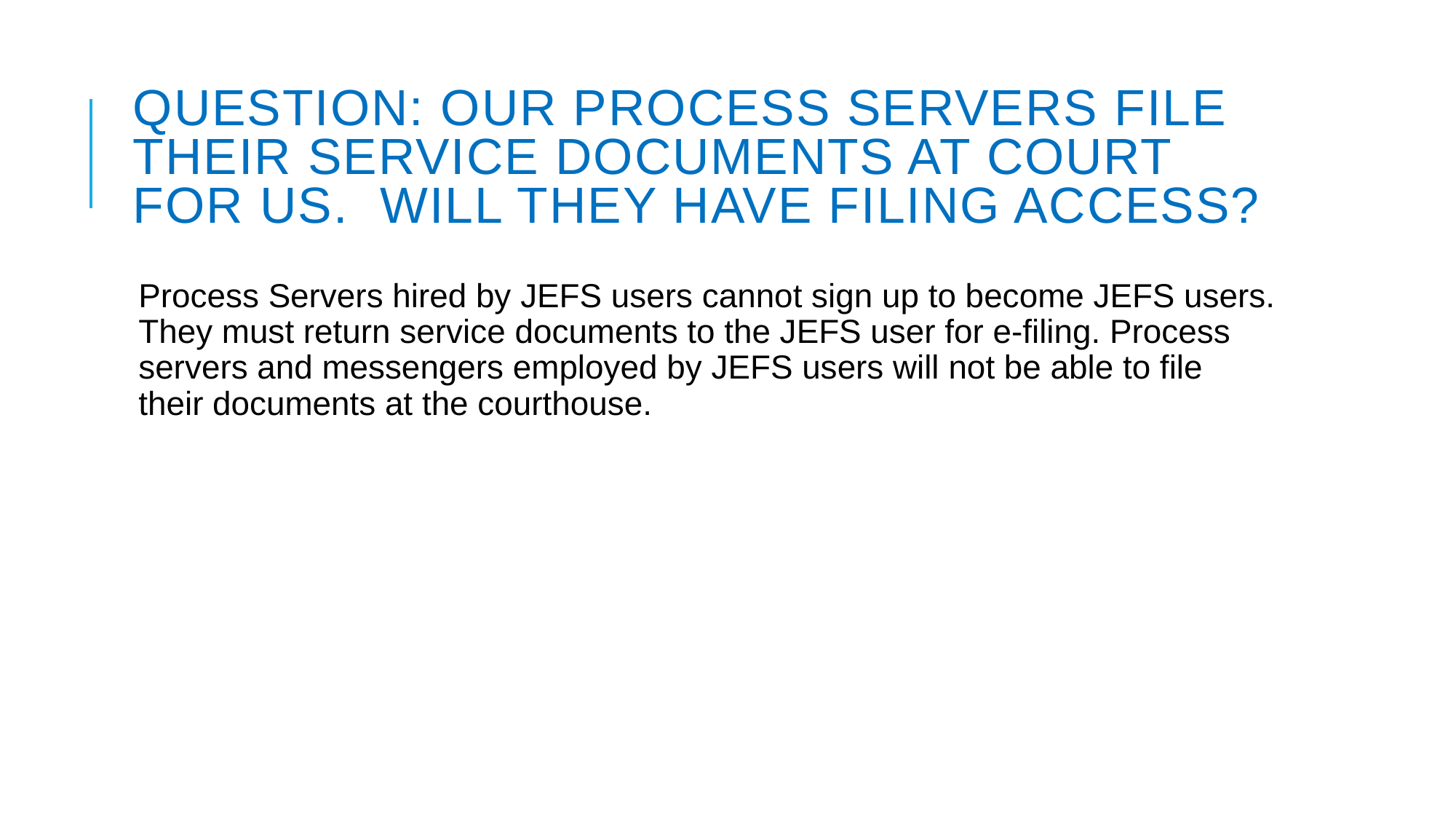

# Question: Our process servers file their service documents at court for us.  Will they have filing access?
Process Servers hired by JEFS users cannot sign up to become JEFS users. They must return service documents to the JEFS user for e-filing. Process servers and messengers employed by JEFS users will not be able to file their documents at the courthouse.